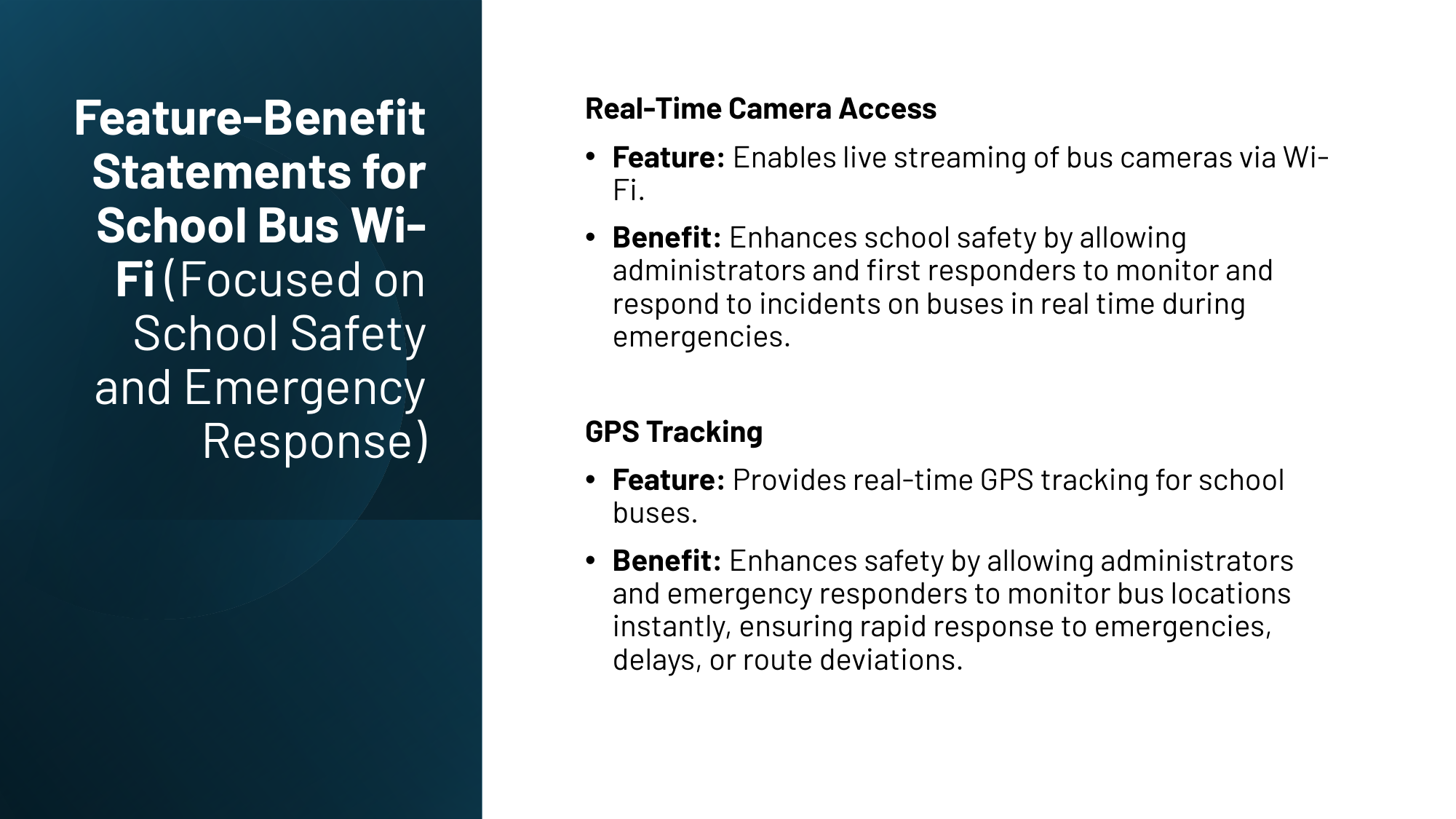

# Feature-Benefit Statements for School Bus Wi-Fi (Focused on School Safety and Emergency Response)
Real-Time Camera Access
Feature: Enables live streaming of bus cameras via Wi-Fi.
Benefit: Enhances school safety by allowing administrators and first responders to monitor and respond to incidents on buses in real time during emergencies.

GPS Tracking
Feature: Provides real-time GPS tracking for school buses.
Benefit: Enhances safety by allowing administrators and emergency responders to monitor bus locations instantly, ensuring rapid response to emergencies, delays, or route deviations.